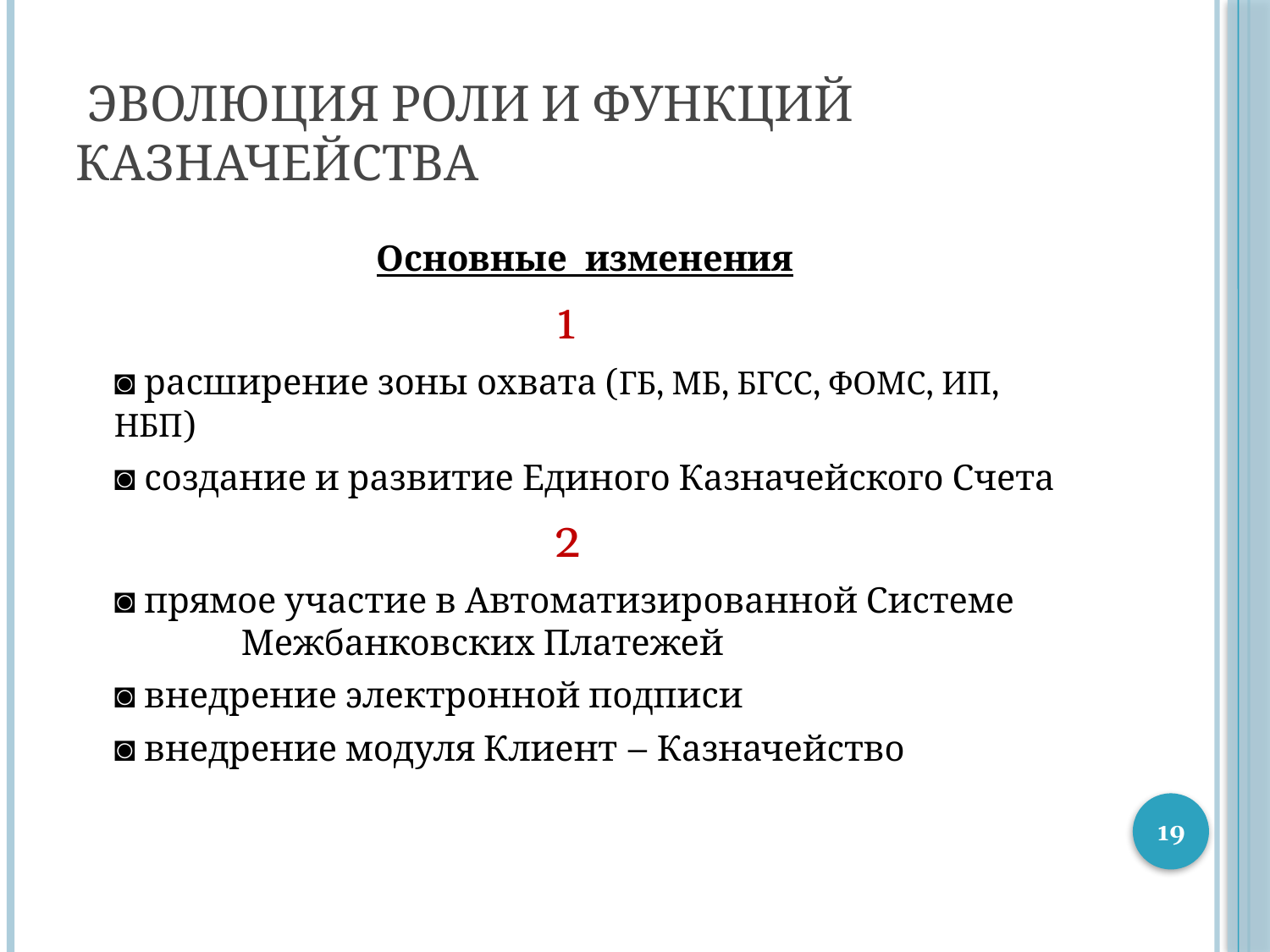

# Эволюция роли и функций Казначейства
	       	                Основные  изменения
				      1
	◙ расширение зоны охвата (ГБ, МБ, БГСС, ФОМС, ИП, НБП)
	◙ создание и развитие Единого Казначейского Счета
				       2
	◙ прямое участие в Автоматизированной Системе            	Межбанковских Платежей
	◙ внедрение электронной подписи
	◙ внедрение модуля Клиент – Казначейство

19